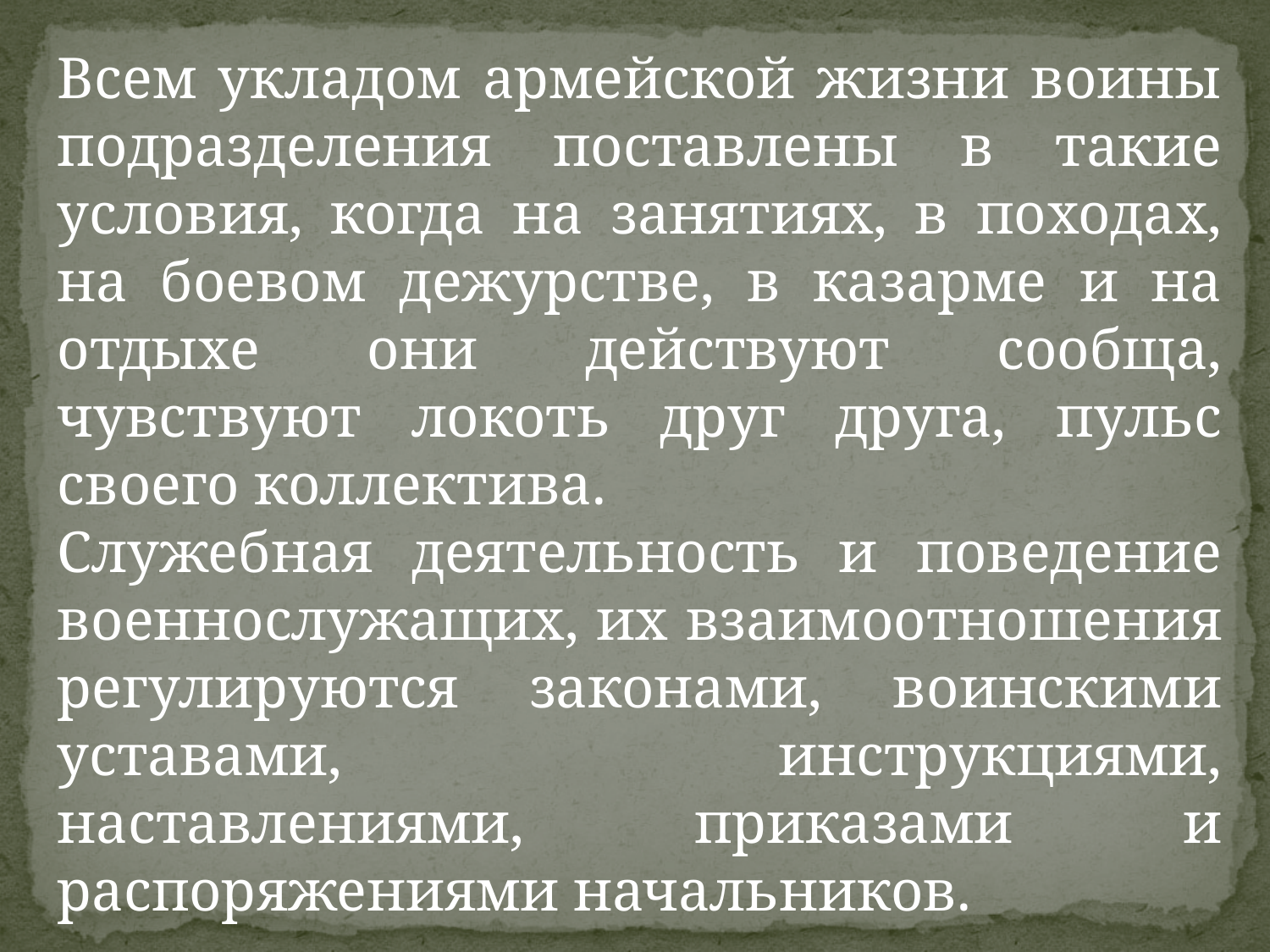

Всем укладом армейской жизни воины подразделения поставлены в такие условия, когда на занятиях, в походах, на боевом дежурстве, в казарме и на отдыхе они действуют сообща, чувствуют локоть друг друга, пульс своего коллектива.
Служебная деятельность и поведение военнослужащих, их взаимоотношения регулируются законами, воинскими уставами, инструкциями, наставлениями, приказами и распоряжениями начальников.